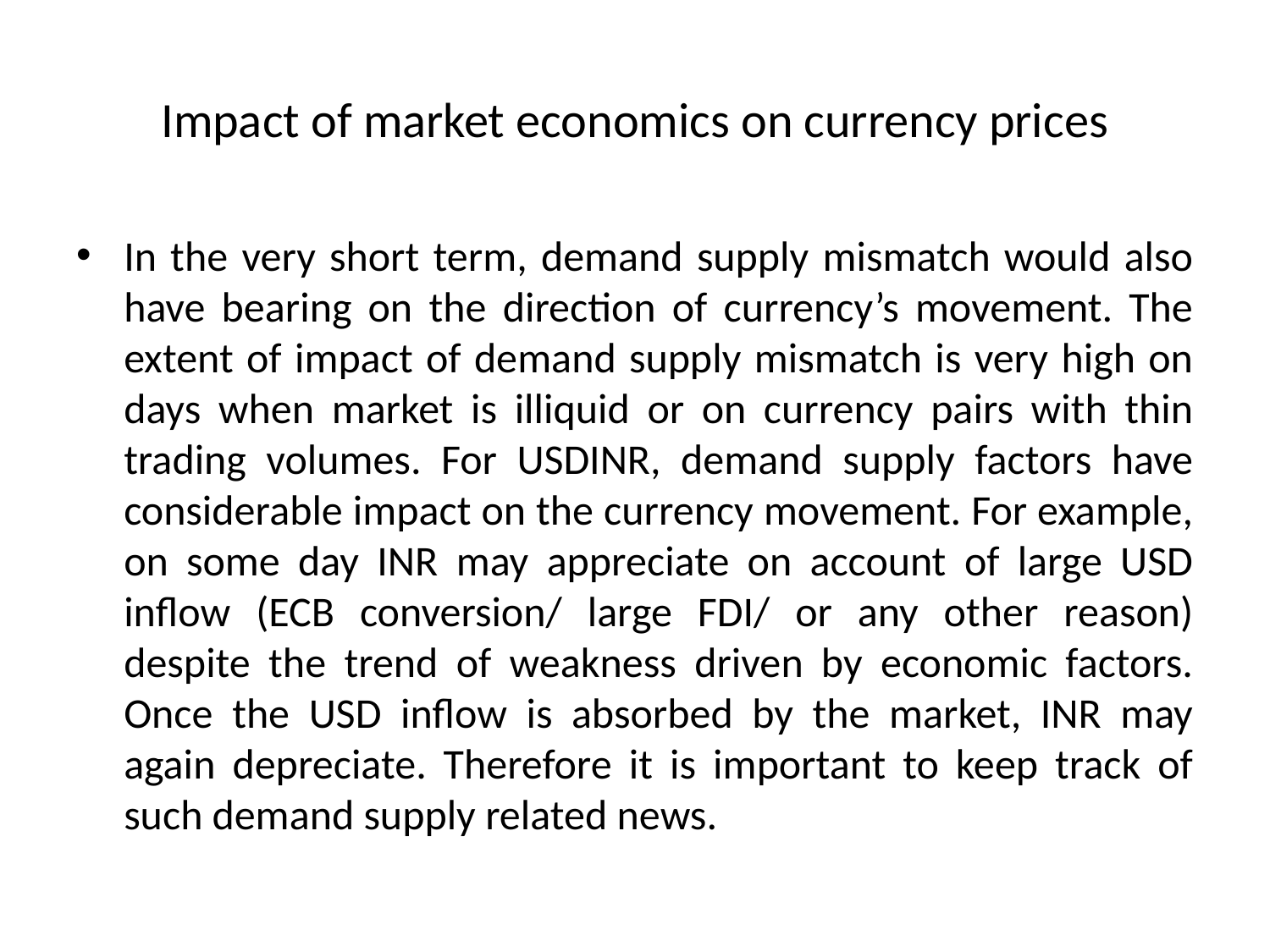

# Impact of market economics on currency prices
In the very short term, demand supply mismatch would also have bearing on the direction of currency’s movement. The extent of impact of demand supply mismatch is very high on days when market is illiquid or on currency pairs with thin trading volumes. For USDINR, demand supply factors have considerable impact on the currency movement. For example, on some day INR may appreciate on account of large USD inflow (ECB conversion/ large FDI/ or any other reason) despite the trend of weakness driven by economic factors. Once the USD inflow is absorbed by the market, INR may again depreciate. Therefore it is important to keep track of such demand supply related news.